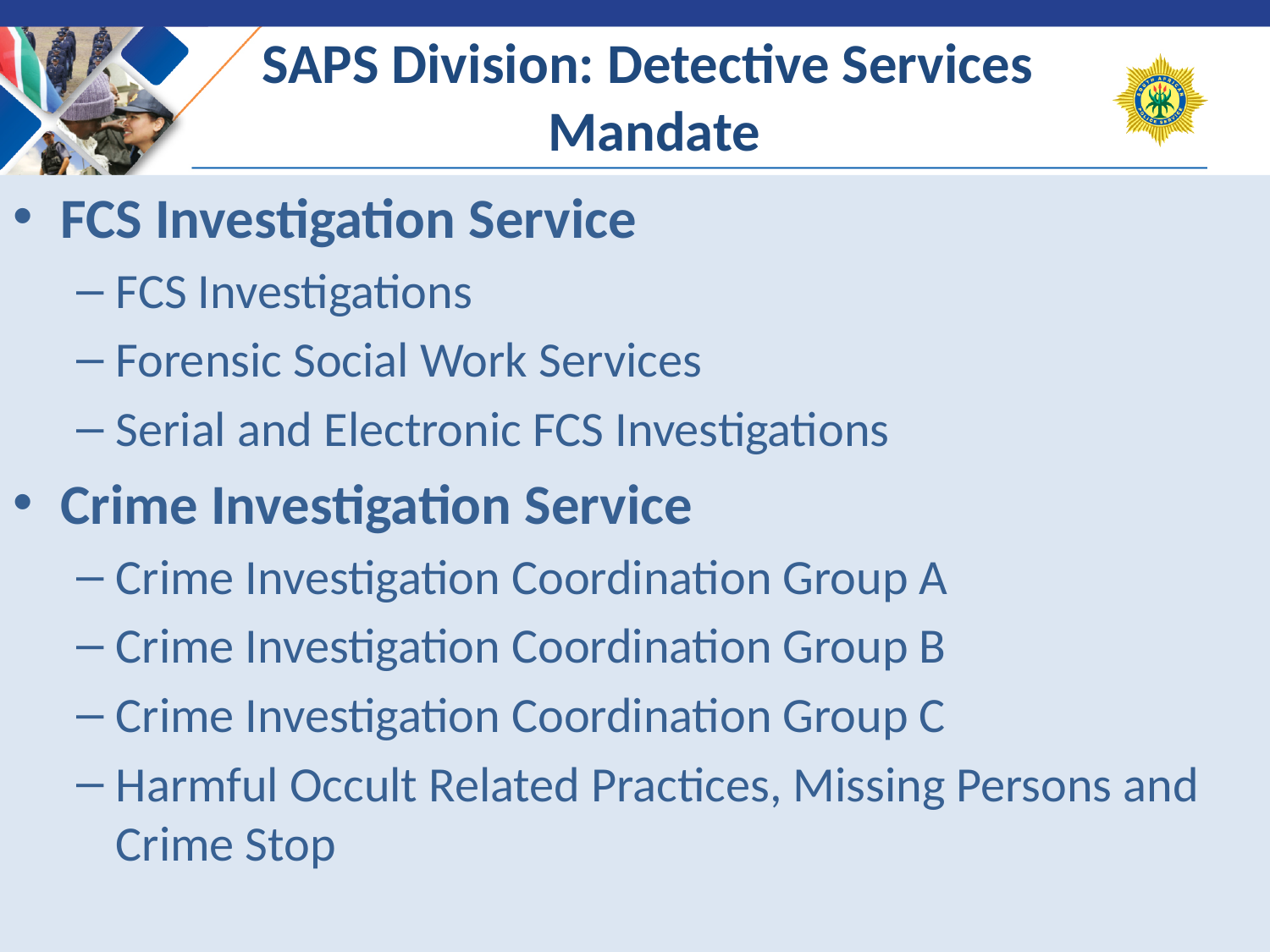

# SAPS Division: Detective Services Mandate
FCS Investigation Service
FCS Investigations
Forensic Social Work Services
Serial and Electronic FCS Investigations
Crime Investigation Service
Crime Investigation Coordination Group A
Crime Investigation Coordination Group B
Crime Investigation Coordination Group C
Harmful Occult Related Practices, Missing Persons and Crime Stop